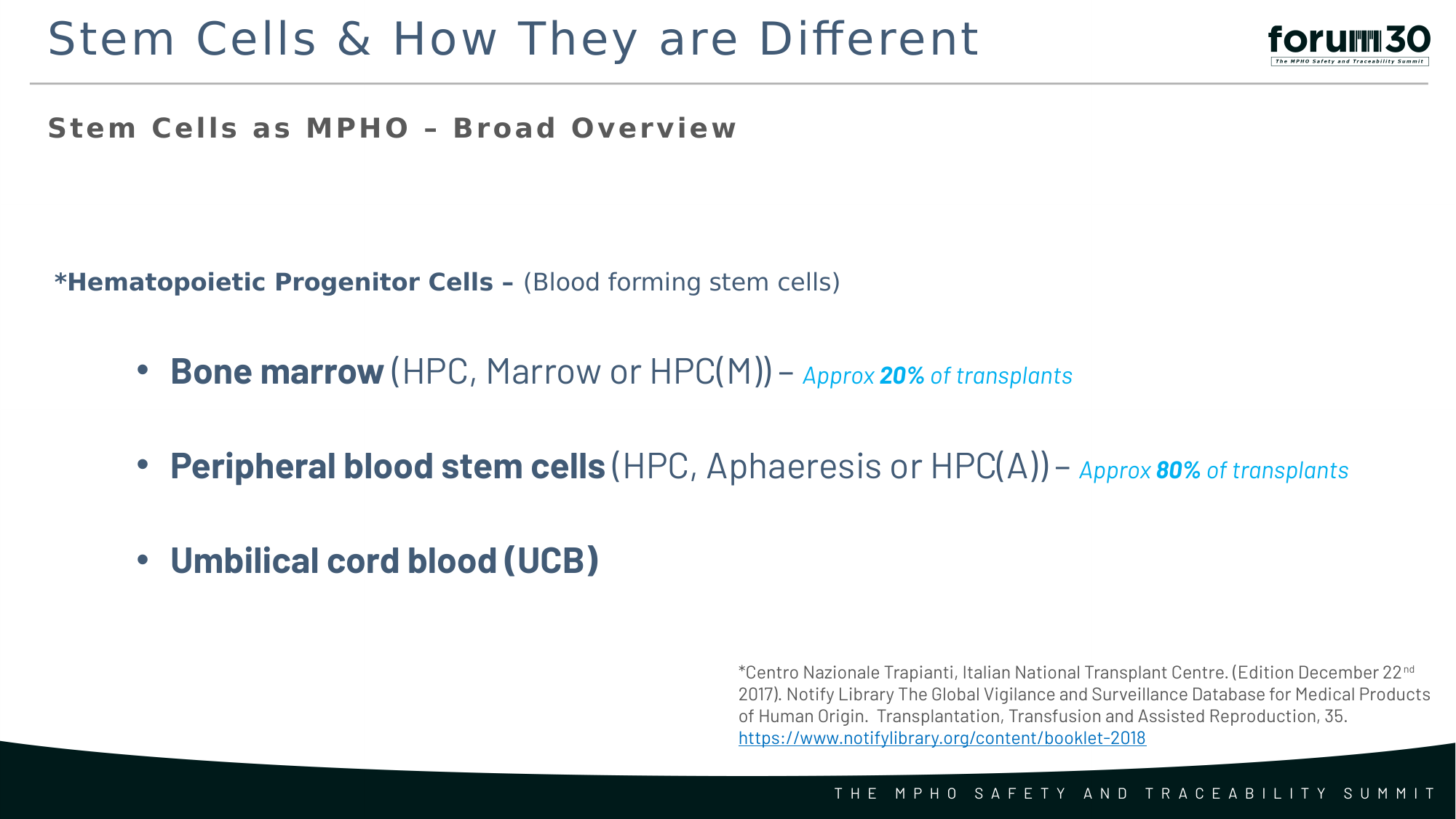

Stem Cells & How They are Different
Stem Cells as MPHO – Broad Overview
*Hematopoietic Progenitor Cells – (Blood forming stem cells)
Bone marrow (HPC, Marrow or HPC(M)) – Approx 20% of transplants
Peripheral blood stem cells (HPC, Aphaeresis or HPC(A)) – Approx 80% of transplants
Umbilical cord blood (UCB)

*Centro Nazionale Trapianti, Italian National Transplant Centre. (Edition December 22nd 2017). Notify Library The Global Vigilance and Surveillance Database for Medical Products of Human Origin.  Transplantation, Transfusion and Assisted Reproduction, 35.  https://www.notifylibrary.org/content/booklet-2018